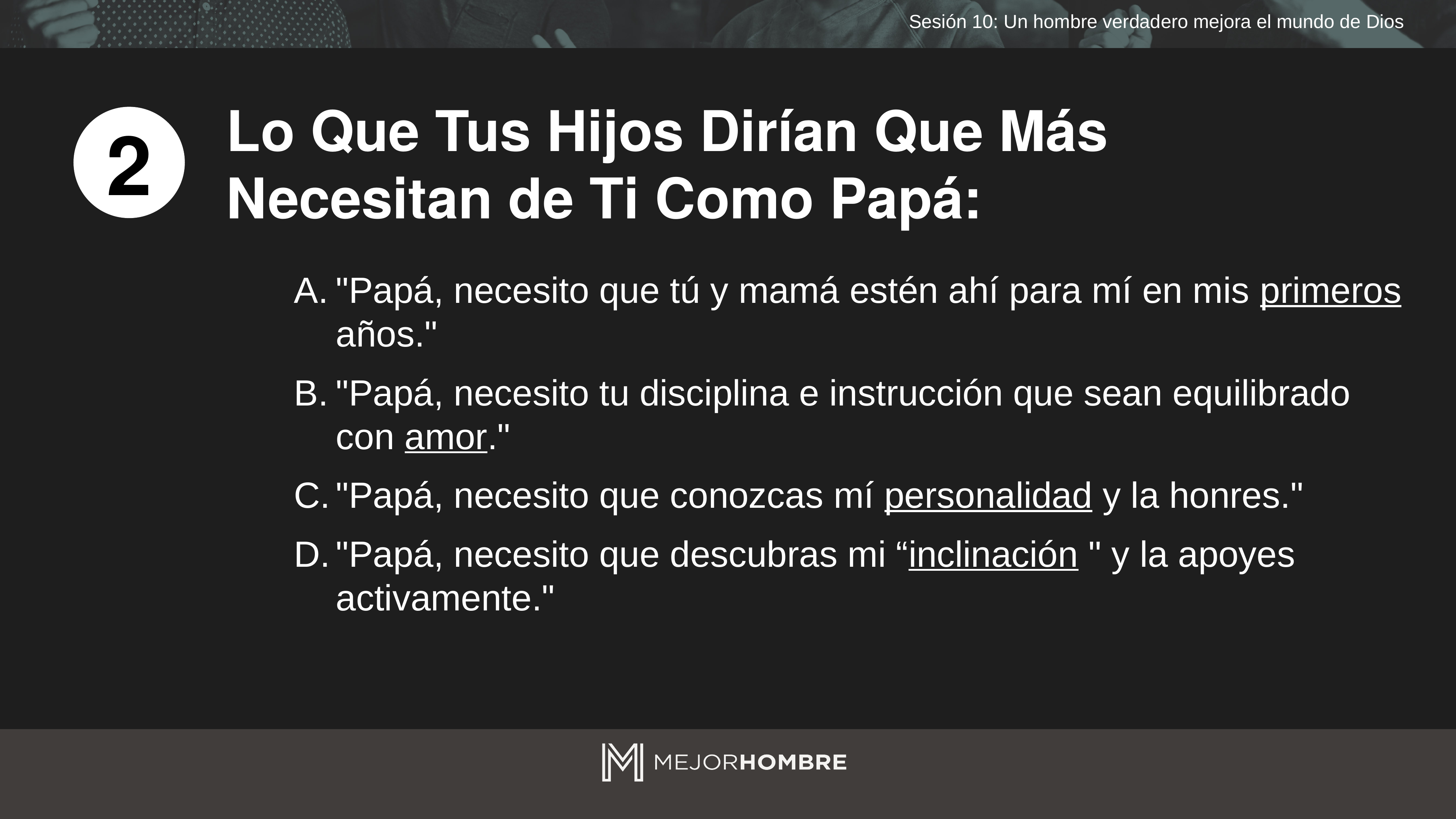

Lo Que Tus Hijos Dirían Que Más
Necesitan de Ti Como Papá:
2
"Papá, necesito que tú y mamá estén ahí para mí en mis primeros años."
"Papá, necesito tu disciplina e instrucción que sean equilibrado con amor."
"Papá, necesito que conozcas mí personalidad y la honres."
"Papá, necesito que descubras mi “inclinación " y la apoyes activamente."